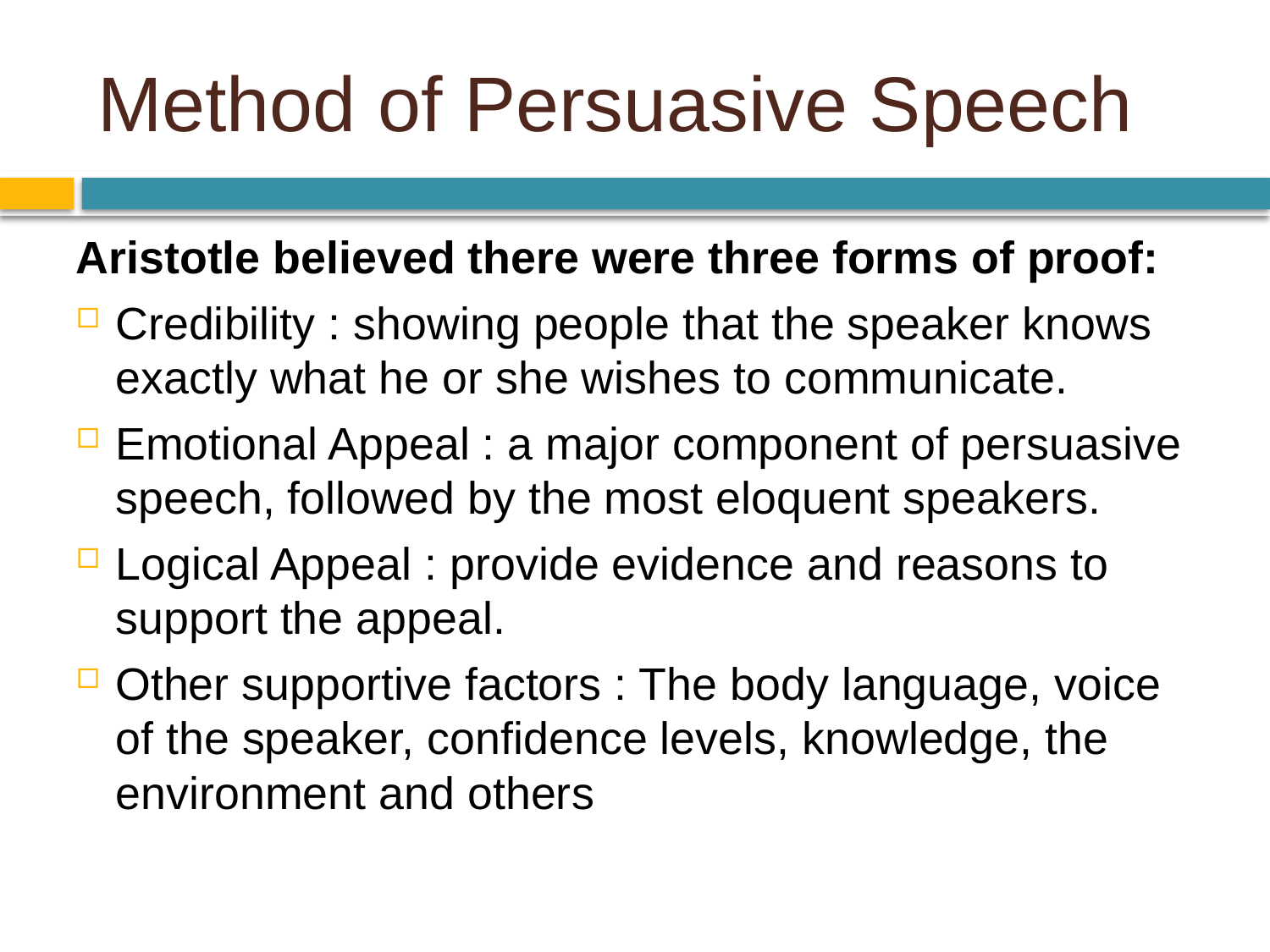

# Method of Persuasive Speech
Aristotle believed there were three forms of proof:
Credibility : showing people that the speaker knows exactly what he or she wishes to communicate.
Emotional Appeal : a major component of persuasive speech, followed by the most eloquent speakers.
Logical Appeal : provide evidence and reasons to support the appeal.
Other supportive factors : The body language, voice of the speaker, confidence levels, knowledge, the environment and others